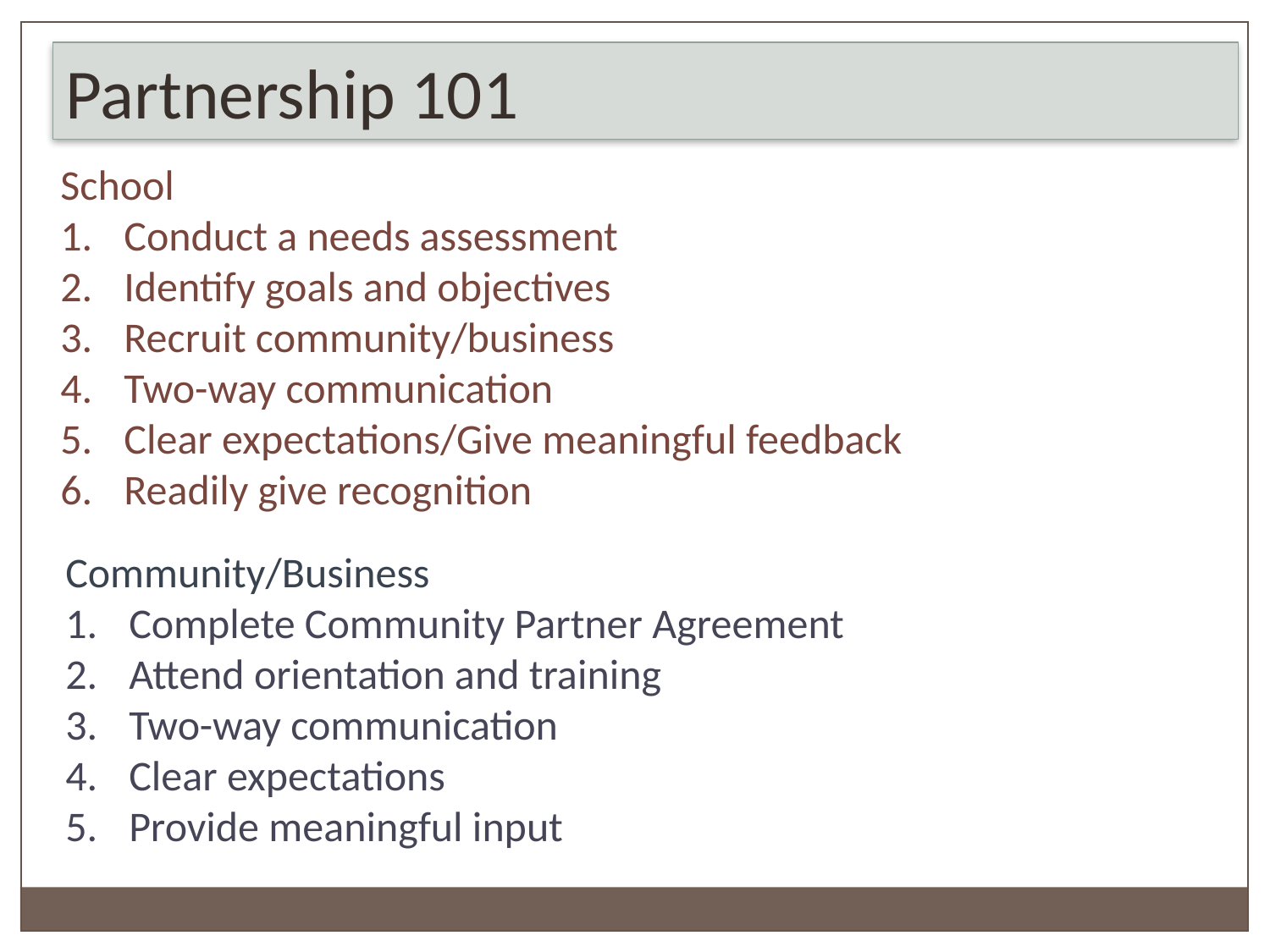

Partnership 101
School
Conduct a needs assessment
Identify goals and objectives
Recruit community/business
Two-way communication
Clear expectations/Give meaningful feedback
Readily give recognition

Community/Business
Complete Community Partner Agreement
Attend orientation and training
Two-way communication
Clear expectations
Provide meaningful input